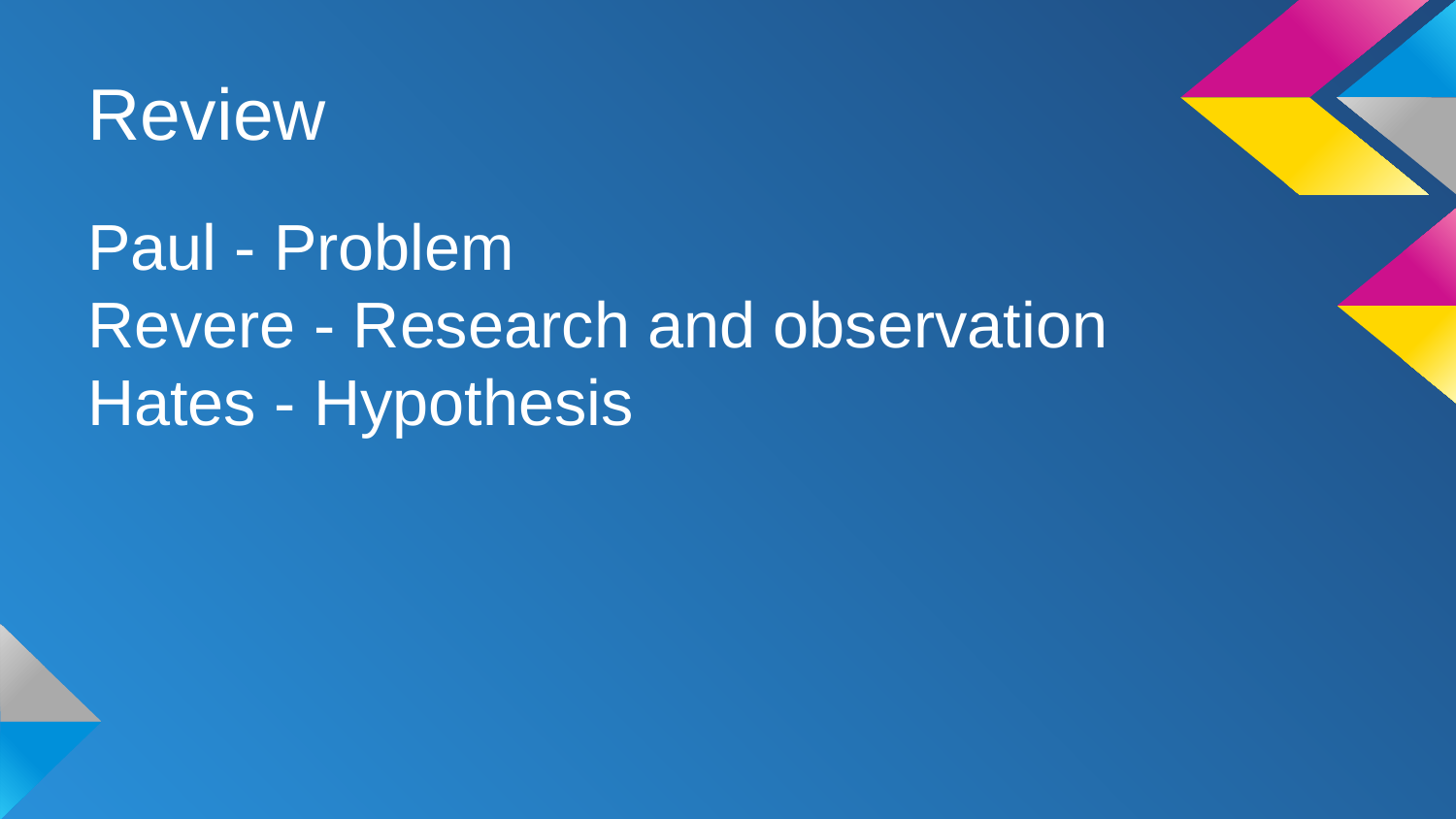

# Review
Paul - Problem
Revere - Research and observation
Hates - Hypothesis